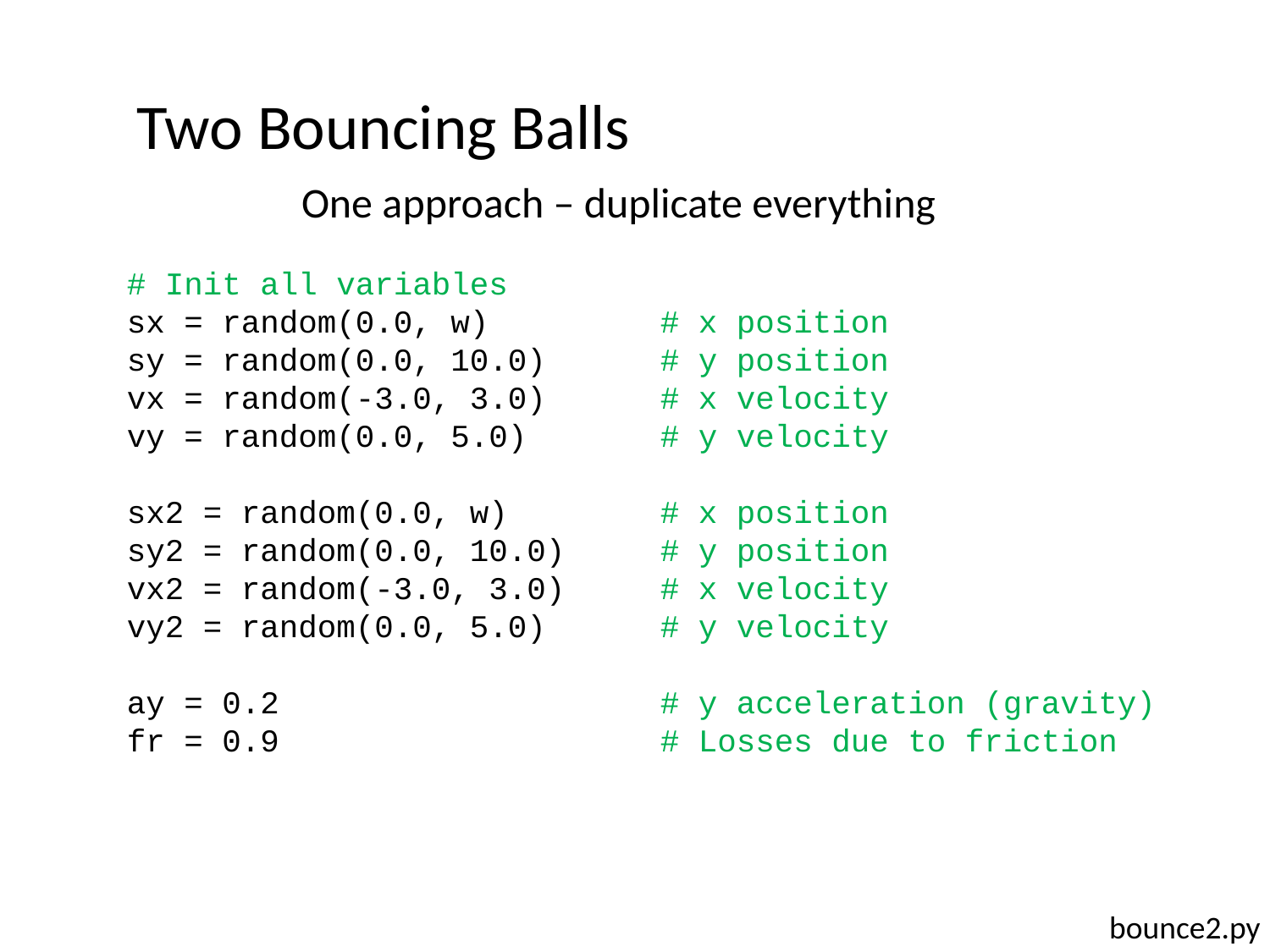

Two Bouncing Balls
One approach – duplicate everything
# Init all variables
sx = random(0.0, w)         # x position
sy = random(0.0, 10.0)      # y position
vx = random(-3.0, 3.0)      # x velocity
vy = random(0.0, 5.0)       # y velocity

sx2 = random(0.0, w)        # x position
sy2 = random(0.0, 10.0)     # y position
vx2 = random(-3.0, 3.0)     # x velocity
vy2 = random(0.0, 5.0)      # y velocity

ay = 0.2                    # y acceleration (gravity)
fr = 0.9                    # Losses due to friction
bounce2.py